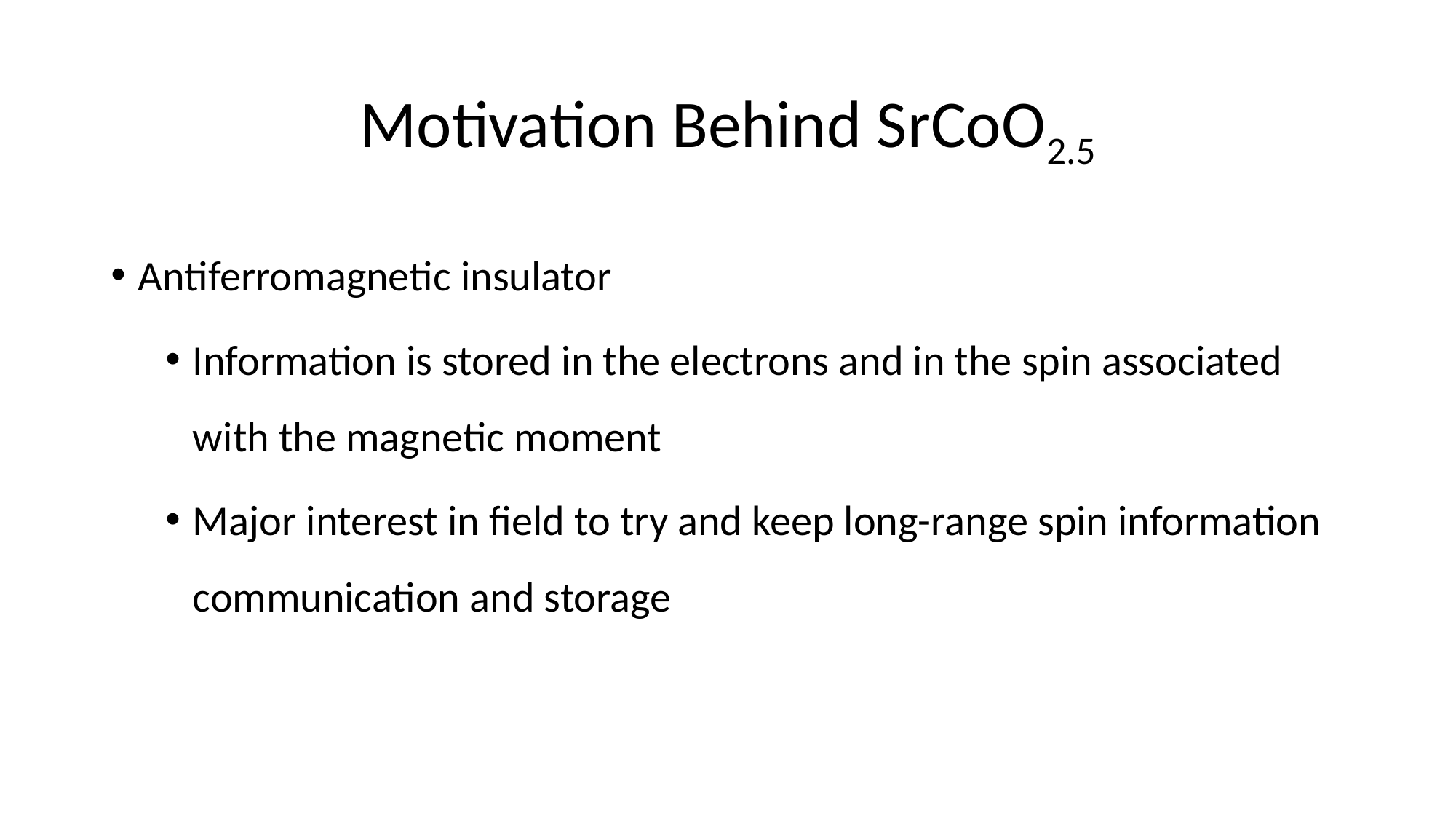

# Motivation Behind SrCoO2.5
Antiferromagnetic insulator
Information is stored in the electrons and in the spin associated with the magnetic moment
Major interest in field to try and keep long-range spin information communication and storage